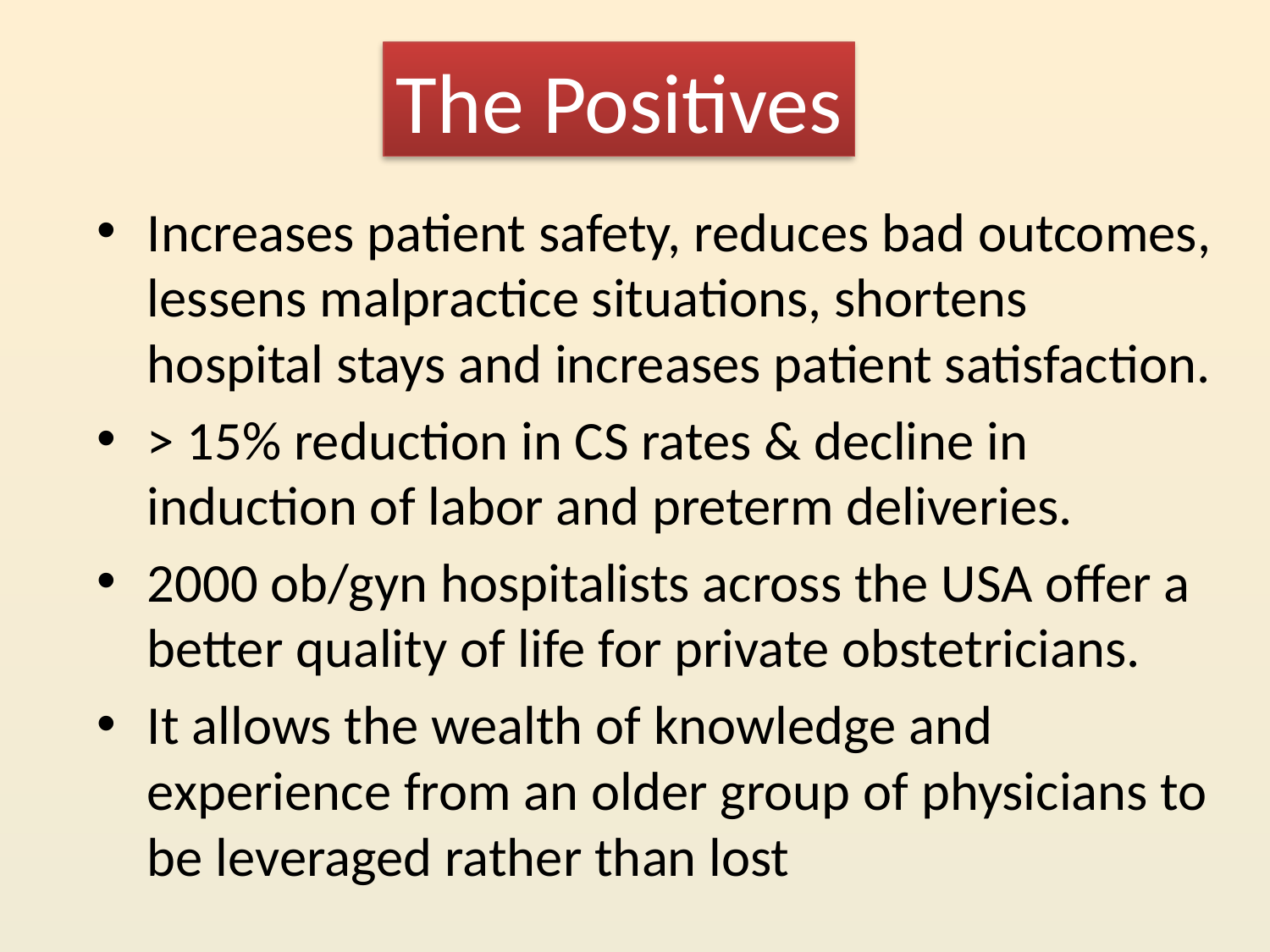

The Positives
Increases patient safety, reduces bad outcomes, lessens malpractice situations, shortens hospital stays and increases patient satisfaction.
> 15% reduction in CS rates & decline in induction of labor and preterm deliveries.
2000 ob/gyn hospitalists across the USA offer a better quality of life for private obstetricians.
It allows the wealth of knowledge and  experience from an older group of physicians to be leveraged rather than lost